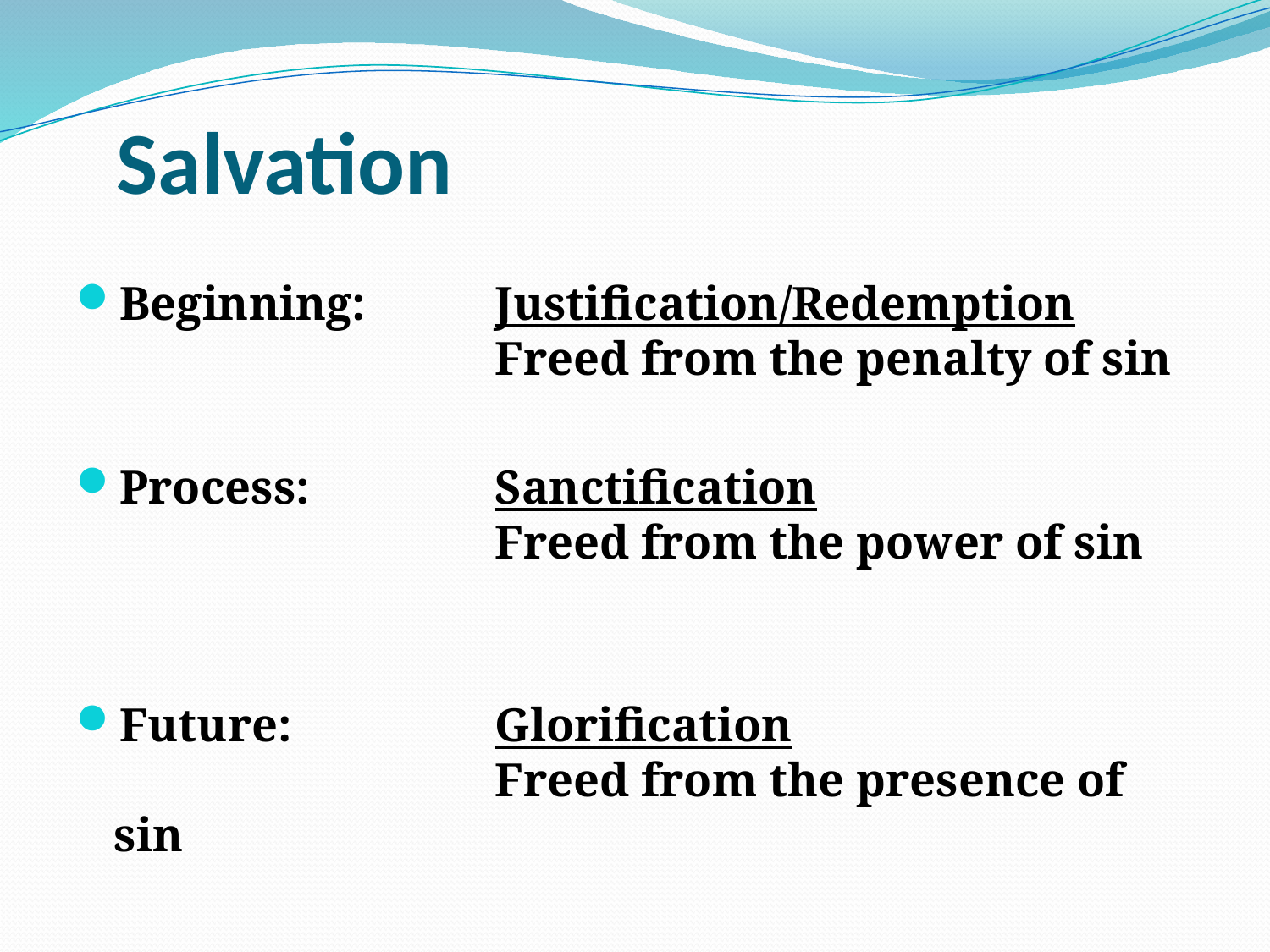

# Salvation
Beginning: 	Justification/Redemption				Freed from the penalty of sin

Process:		Sanctification						Freed from the power of sin

Future:		Glorification						Freed from the presence of sin